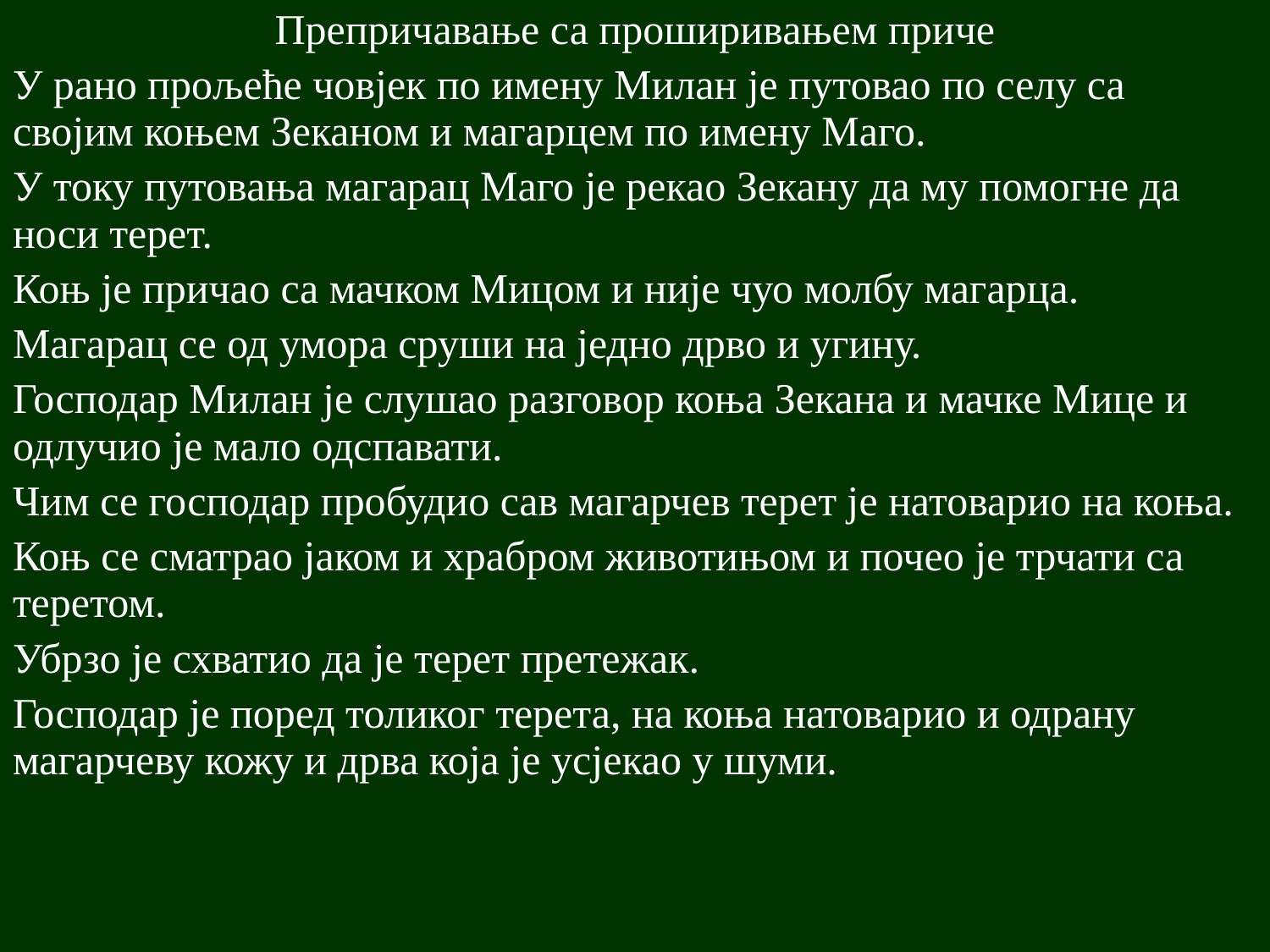

Препричавање са проширивањем приче
У рано прољеће човјек по имену Милан је путовао по селу са својим коњем Зеканом и магарцем по имену Маго.
У току путовања магарац Маго је рекао Зекану да му помогне да носи терет.
Коњ је причао са мачком Мицом и није чуо молбу магарца.
Магарац се од умора сруши на једно дрво и угину.
Господар Милан је слушао разговор коња Зекана и мачке Мице и одлучио је мало одспавати.
Чим се господар пробудио сав магарчев терет је натоварио на коња.
Коњ се сматрао јаком и храбром животињом и почео је трчати са теретом.
Убрзо је схватио да је терет претежак.
Господар је поред толиког терета, на коња натоварио и одрану магарчеву кожу и дрва која је усјекао у шуми.